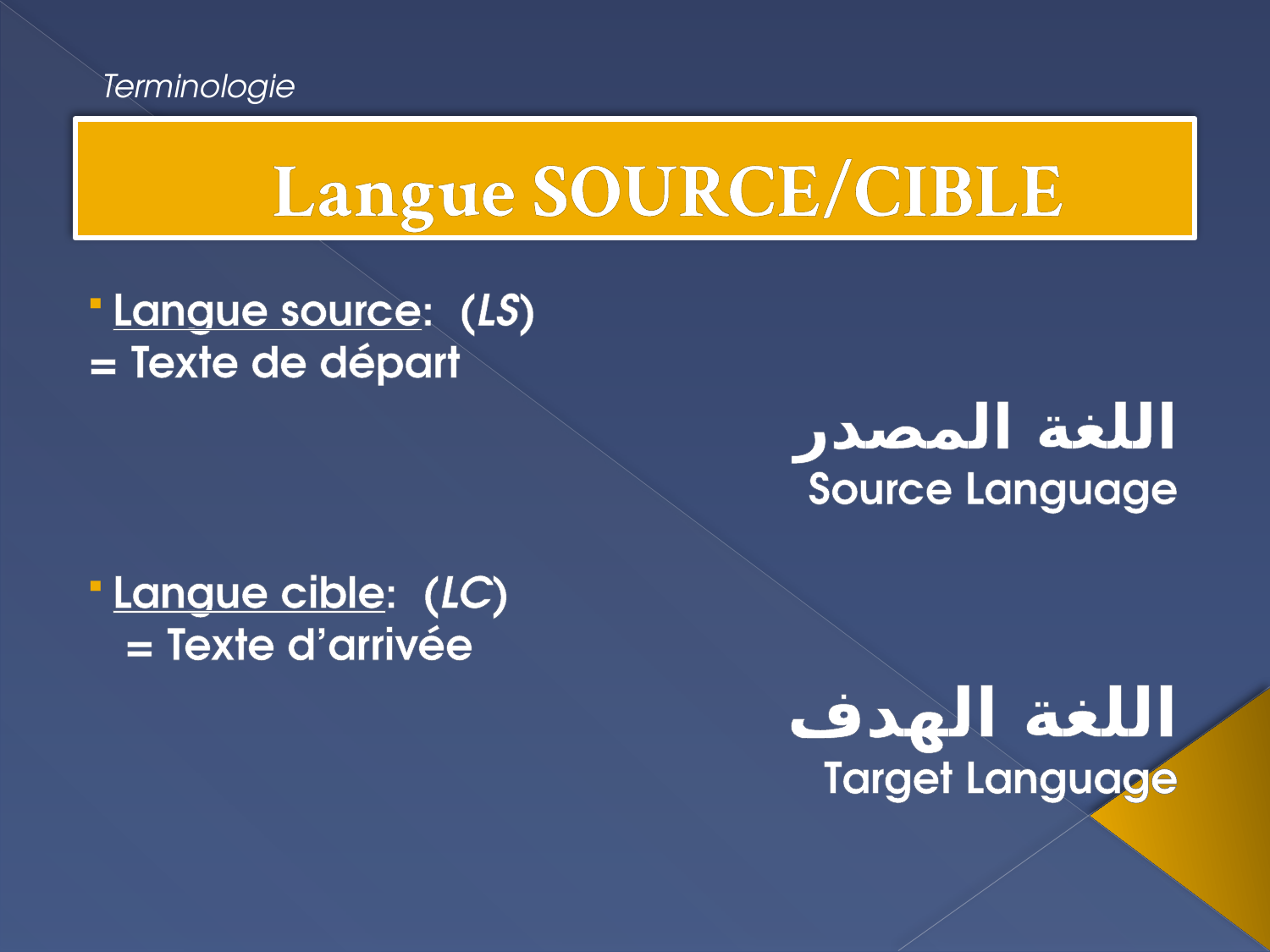

Terminologie
# Langue SOURCE/CIBLE
 Langue source:  (LS)
= Texte de départ
اللغة المصدر
Source Language

 Langue cible:  (LC)
   = Texte d’arrivée
اللغة الهدف
Target Language